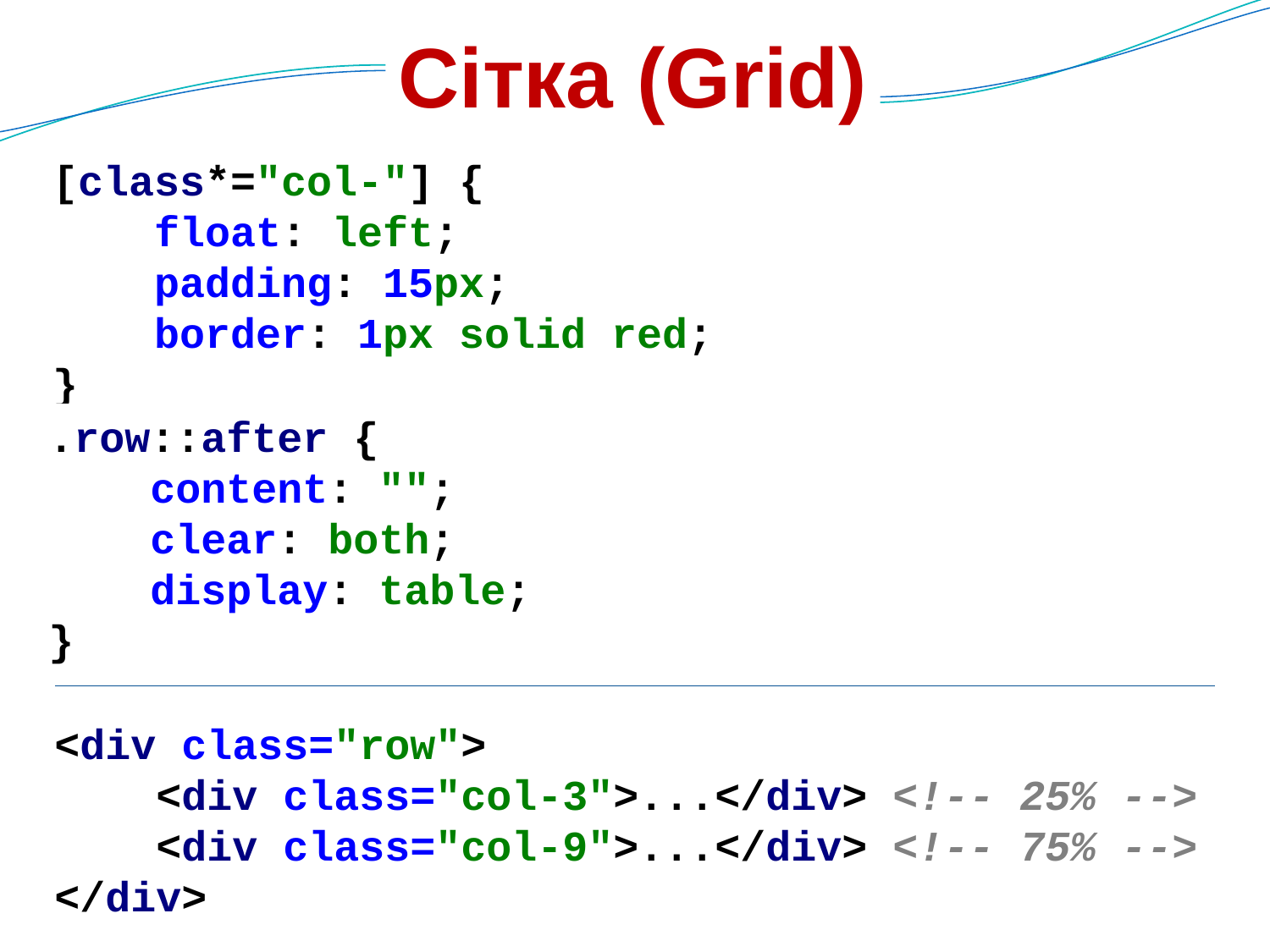

Сітка (Grid)
[class*="col-"] {
    float: left;
    padding: 15px;
    border: 1px solid red;
}
.row::after {
    content: "";
    clear: both;
    display: table;
}
<div class="row">
    <div class="col-3">...</div> <!-- 25% -->
    <div class="col-9">...</div> <!-- 75% -->
</div>